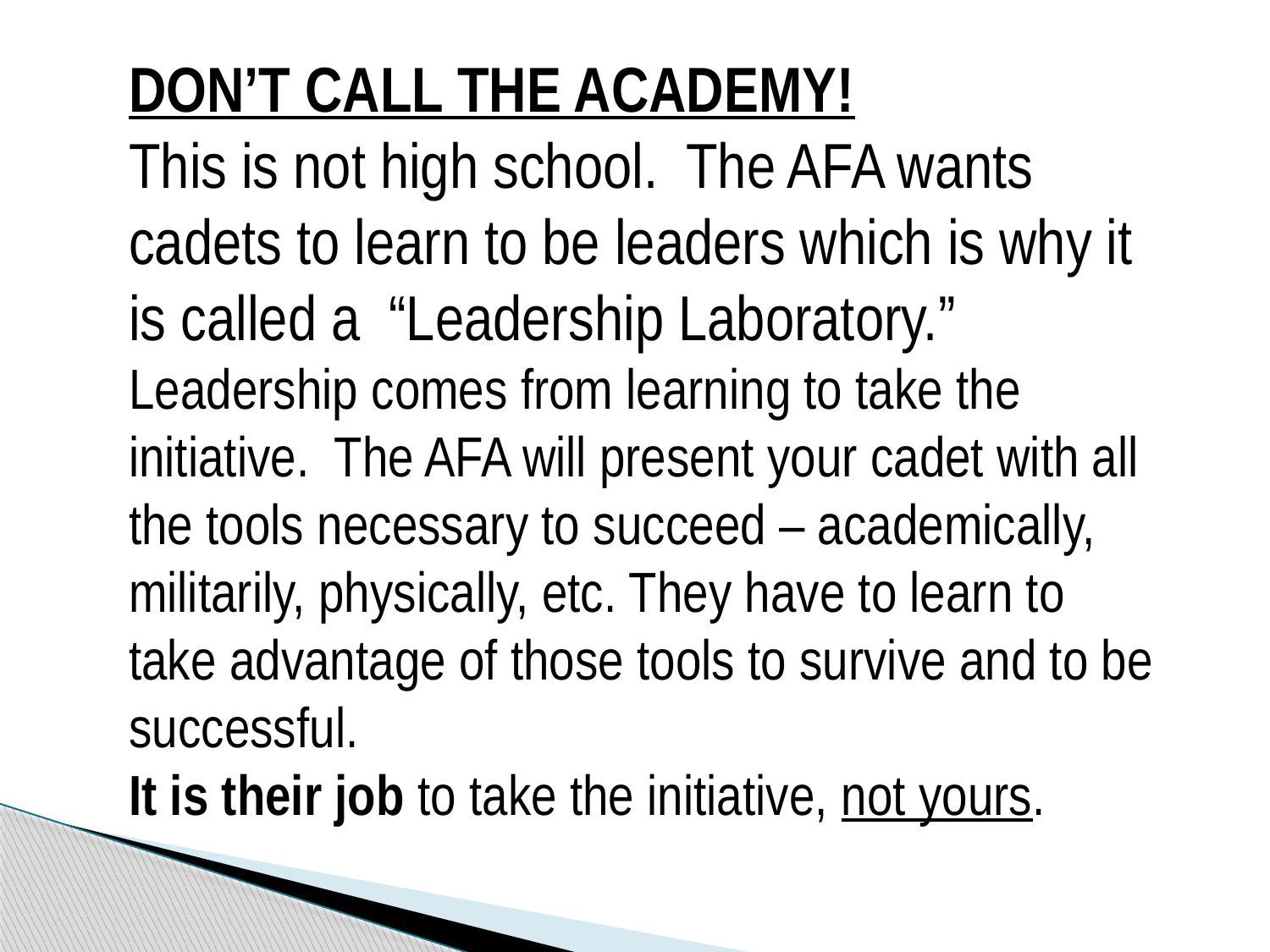

DON’T CALL THE ACADEMY!
This is not high school.  The AFA wants cadets to learn to be leaders which is why it is called a  “Leadership Laboratory.”
Leadership comes from learning to take the initiative.  The AFA will present your cadet with all the tools necessary to succeed – academically, militarily, physically, etc. They have to learn to take advantage of those tools to survive and to be successful.
It is their job to take the initiative, not yours.